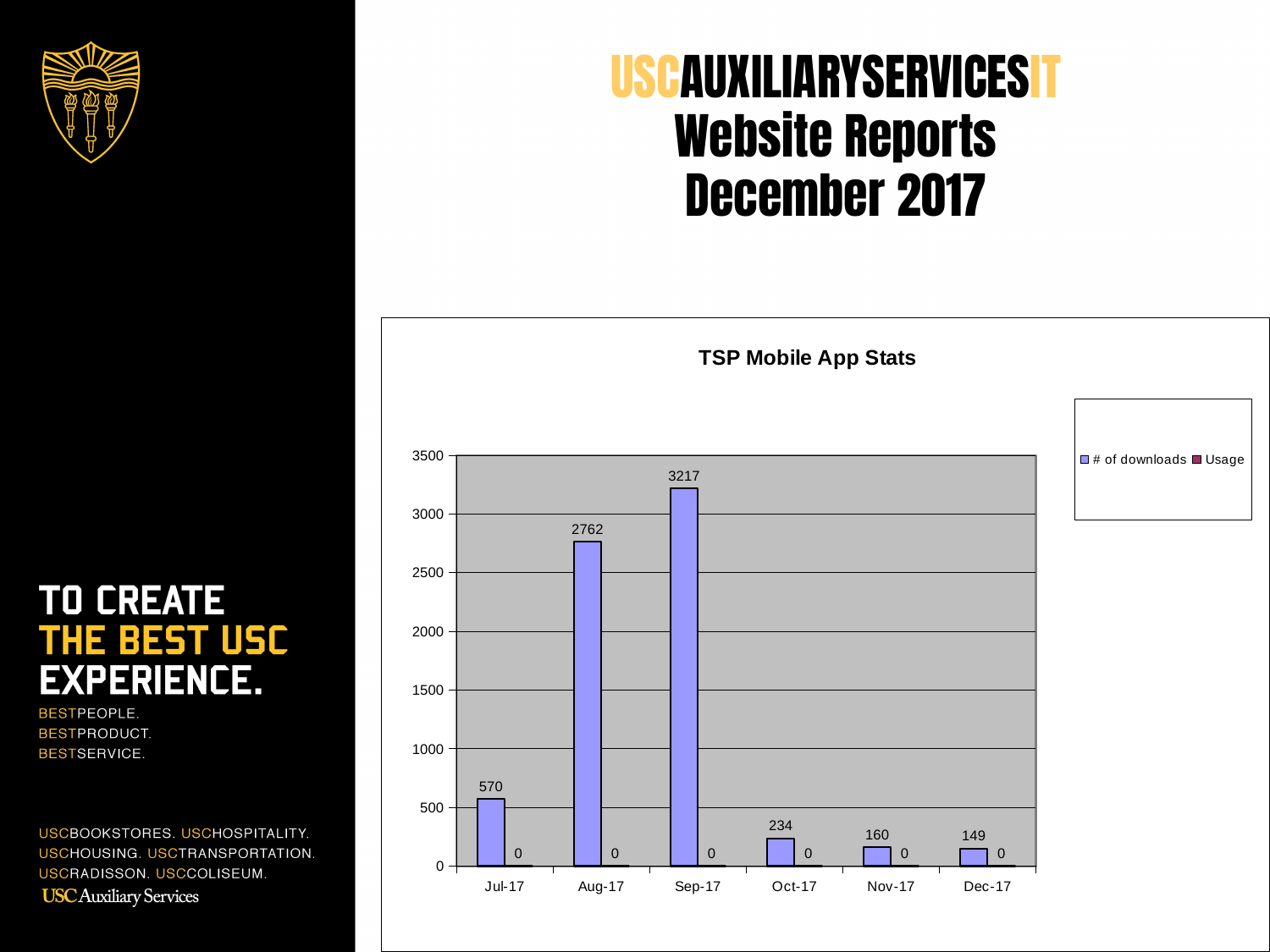

# USCAUXILIARYSERVICESIT Website Reports December 2017

### Chart: TSP Mobile App Stats

| Category | # of downloads | Usage |
|---|---|---|
| 42933 | 570.0 | 0.0 |
| 42964 | 2762.0 | 0.0 |
| 42995 | 3217.0 | 0.0 |
| 43025 | 234.0 | 0.0 |
| 43056 | 160.0 | 0.0 |
| 43086 | 149.0 | 0.0 |